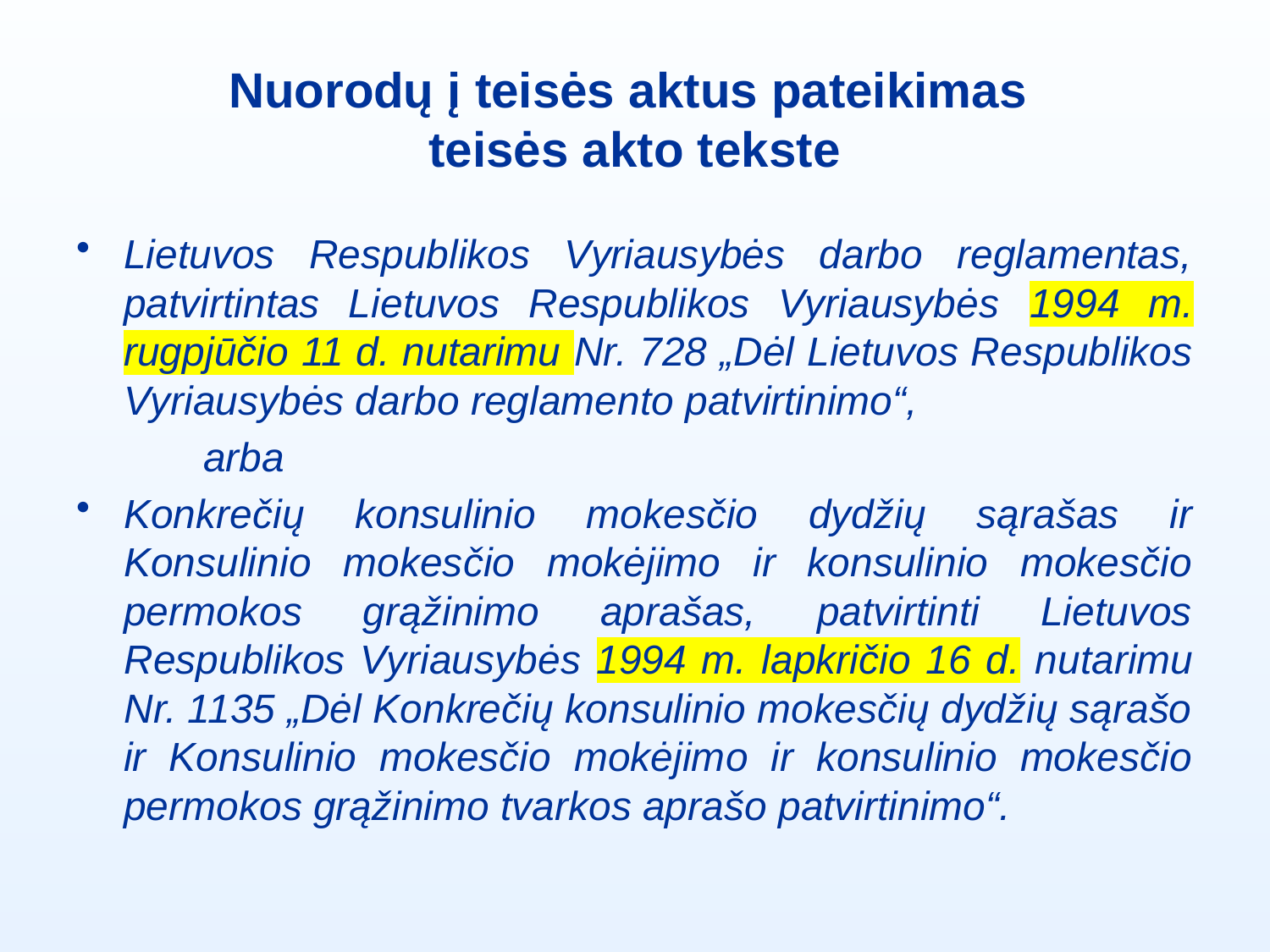

# Nuorodų į teisės aktus pateikimas teisės akto tekste
Lietuvos Respublikos Vyriausybės darbo reglamentas, patvirtintas Lietuvos Respublikos Vyriausybės 1994 m. rugpjūčio 11 d. nutarimu Nr. 728 „Dėl Lietuvos Respublikos Vyriausybės darbo reglamento patvirtinimo“,
	arba
Konkrečių konsulinio mokesčio dydžių sąrašas ir Konsulinio mokesčio mokėjimo ir konsulinio mokesčio permokos grąžinimo aprašas, patvirtinti Lietuvos Respublikos Vyriausybės 1994 m. lapkričio 16 d. nutarimu Nr. 1135 „Dėl Konkrečių konsulinio mokesčių dydžių sąrašo ir Konsulinio mokesčio mokėjimo ir konsulinio mokesčio permokos grąžinimo tvarkos aprašo patvirtinimo“.